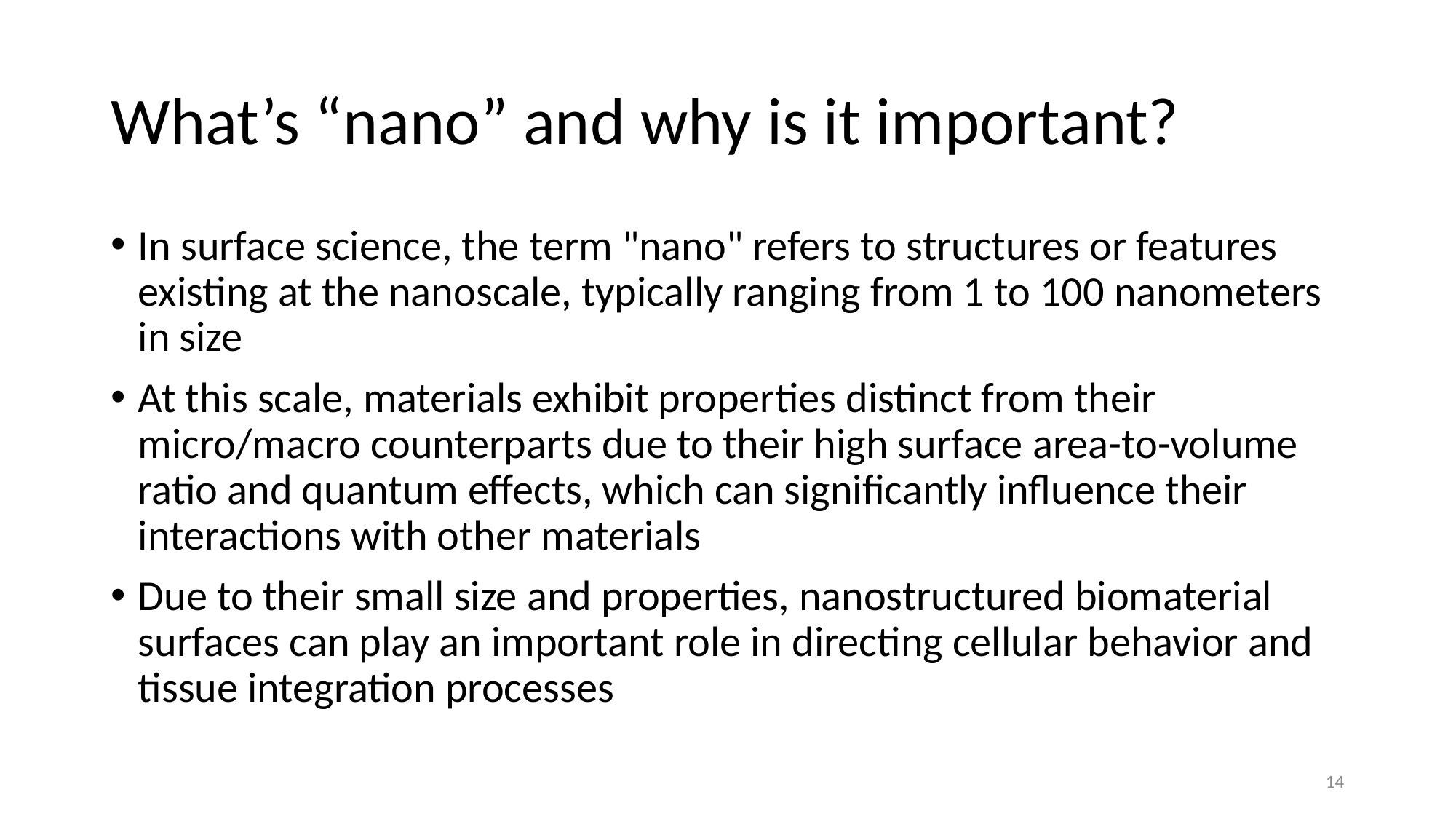

# What’s “nano” and why is it important?
In surface science, the term "nano" refers to structures or features existing at the nanoscale, typically ranging from 1 to 100 nanometers in size
At this scale, materials exhibit properties distinct from their micro/macro counterparts due to their high surface area-to-volume ratio and quantum effects, which can significantly influence their interactions with other materials
Due to their small size and properties, nanostructured biomaterial surfaces can play an important role in directing cellular behavior and tissue integration processes
14